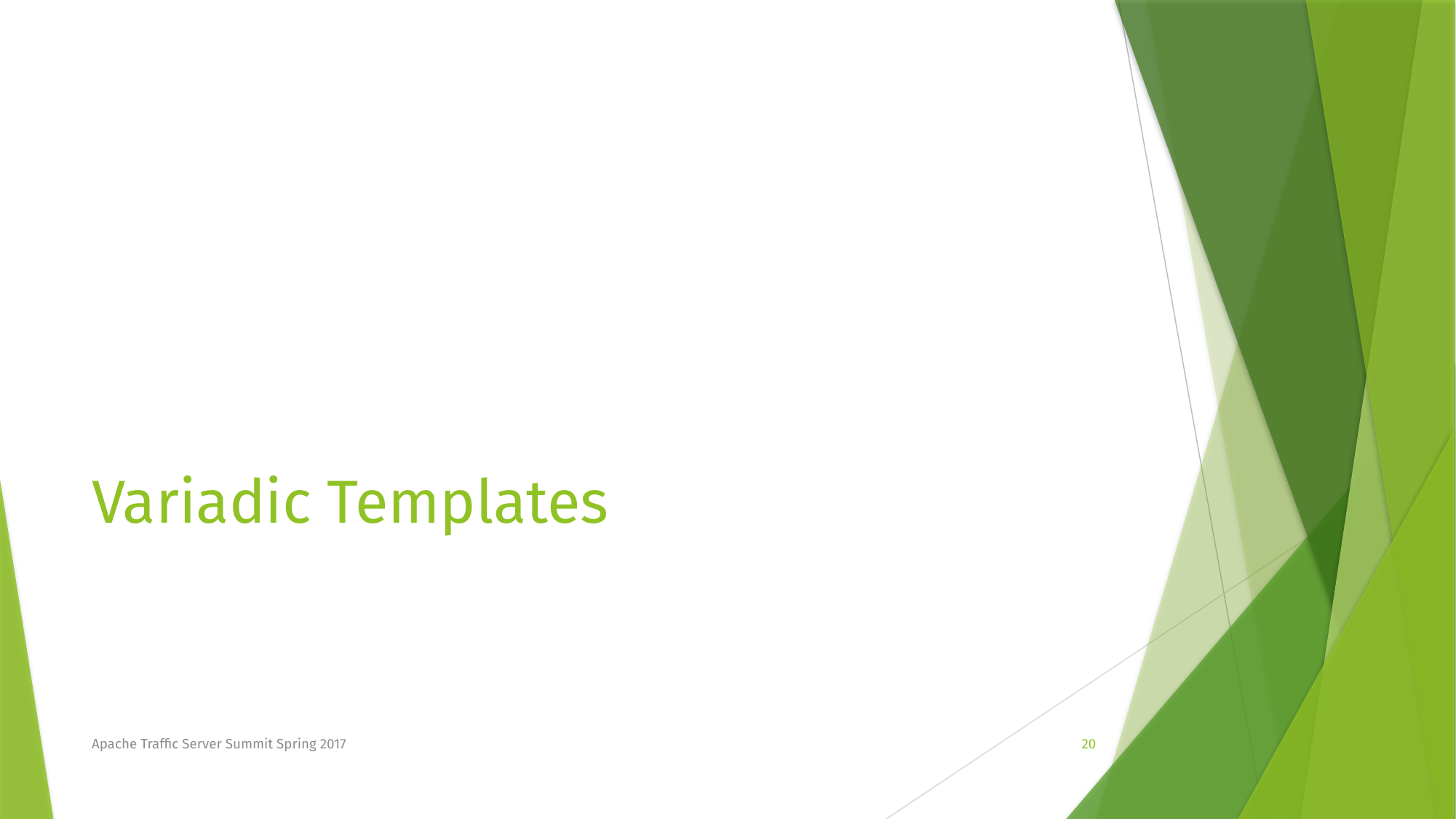

# Variadic Templates

Apache Traffic Server Summit Spring 2017
20